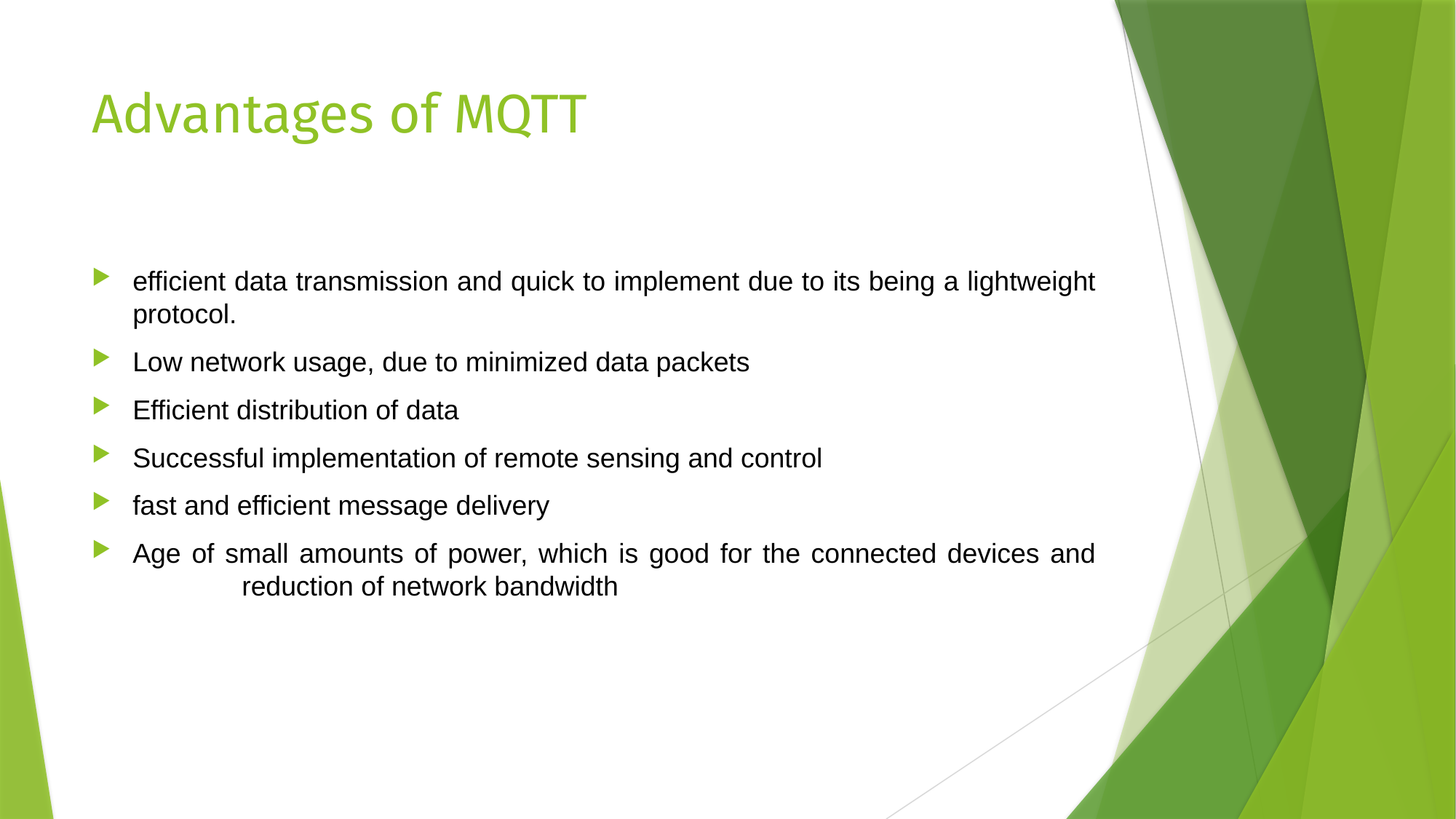

# Advantages of MQTT
efficient data transmission and quick to implement due to its being a lightweight protocol.
Low network usage, due to minimized data packets
Efficient distribution of data
Successful implementation of remote sensing and control
fast and efficient message delivery
Age of small amounts of power, which is good for the connected devices and 	reduction of network bandwidth